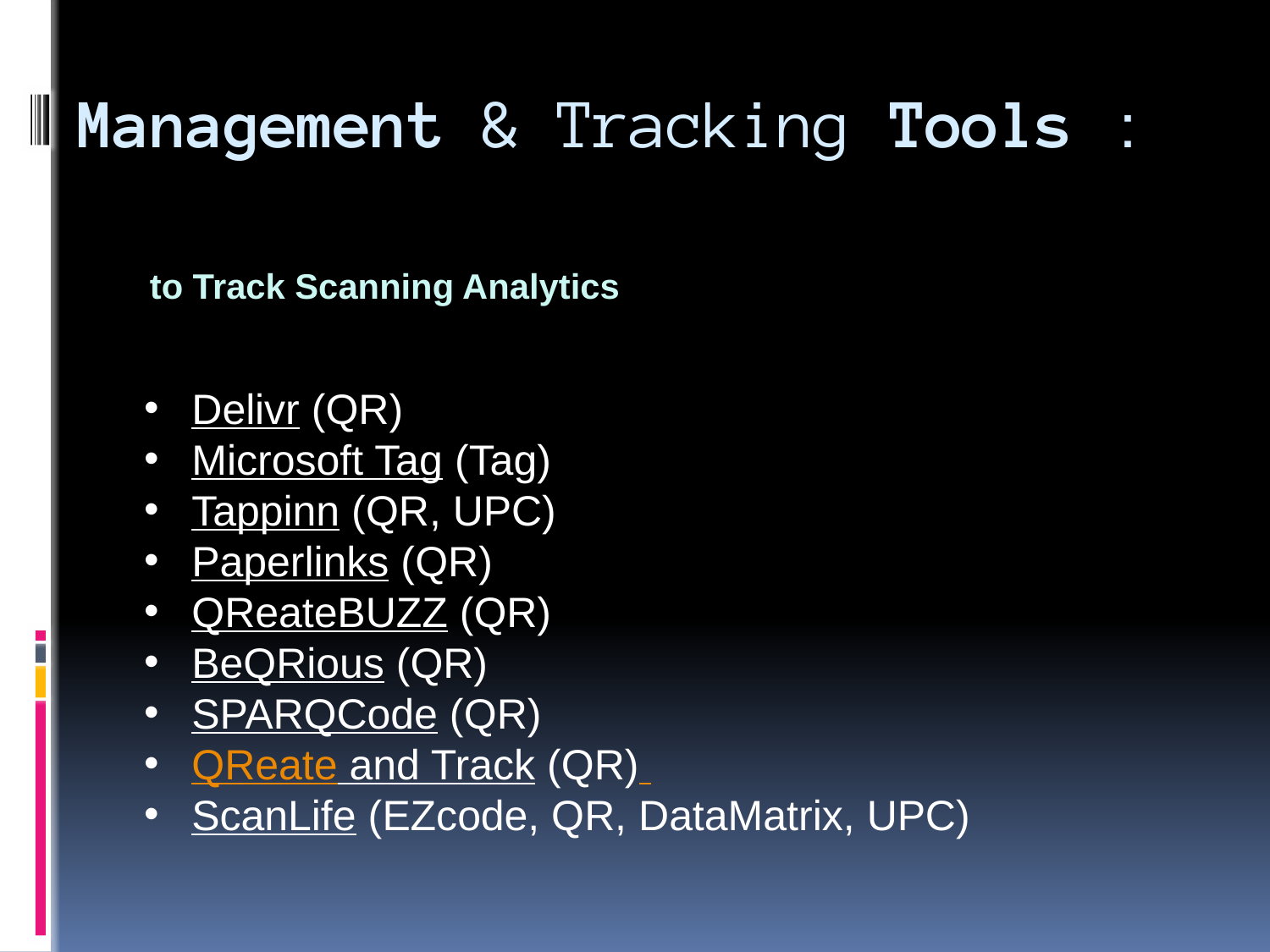

# Management & Tracking Tools :
to Track Scanning Analytics
Delivr (QR)
Microsoft Tag (Tag)
Tappinn (QR, UPC)
Paperlinks (QR)
QReateBUZZ (QR)
BeQRious (QR)
SPARQCode (QR)
QReate and Track (QR)
ScanLife (EZcode, QR, DataMatrix, UPC)